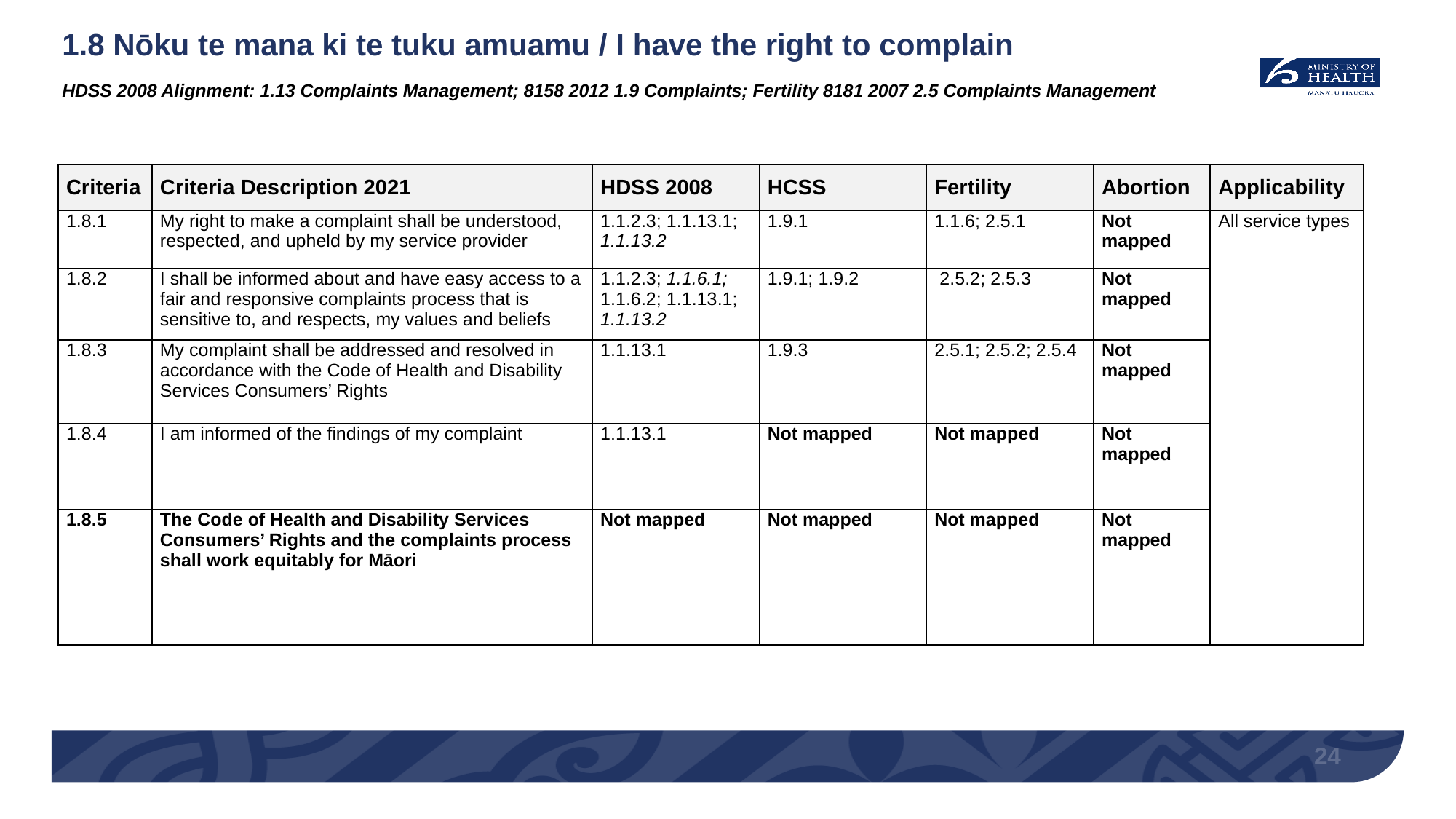

# 1.8 Nōku te mana ki te tuku amuamu / I have the right to complain HDSS 2008 Alignment: 1.13 Complaints Management; 8158 2012 1.9 Complaints; Fertility 8181 2007 2.5 Complaints Management
| Criteria | Criteria Description 2021 | HDSS 2008 | HCSS | Fertility | Abortion | Applicability |
| --- | --- | --- | --- | --- | --- | --- |
| 1.8.1 | My right to make a complaint shall be understood, respected, and upheld by my service provider | 1.1.2.3; 1.1.13.1; 1.1.13.2 | 1.9.1 | 1.1.6; 2.5.1 | Not mapped | All service types |
| 1.8.2 | I shall be informed about and have easy access to a fair and responsive complaints process that is sensitive to, and respects, my values and beliefs | 1.1.2.3; 1.1.6.1; 1.1.6.2; 1.1.13.1; 1.1.13.2 | 1.9.1; 1.9.2 | 2.5.2; 2.5.3 | Not mapped |  |
| 1.8.3 | My complaint shall be addressed and resolved in accordance with the Code of Health and Disability Services Consumers’ Rights | 1.1.13.1 | 1.9.3 | 2.5.1; 2.5.2; 2.5.4 | Not mapped |  |
| 1.8.4 | I am informed of the findings of my complaint | 1.1.13.1 | Not mapped | Not mapped | Not mapped |  |
| 1.8.5 | The Code of Health and Disability Services Consumers’ Rights and the complaints process shall work equitably for Māori | Not mapped | Not mapped | Not mapped | Not mapped |  |